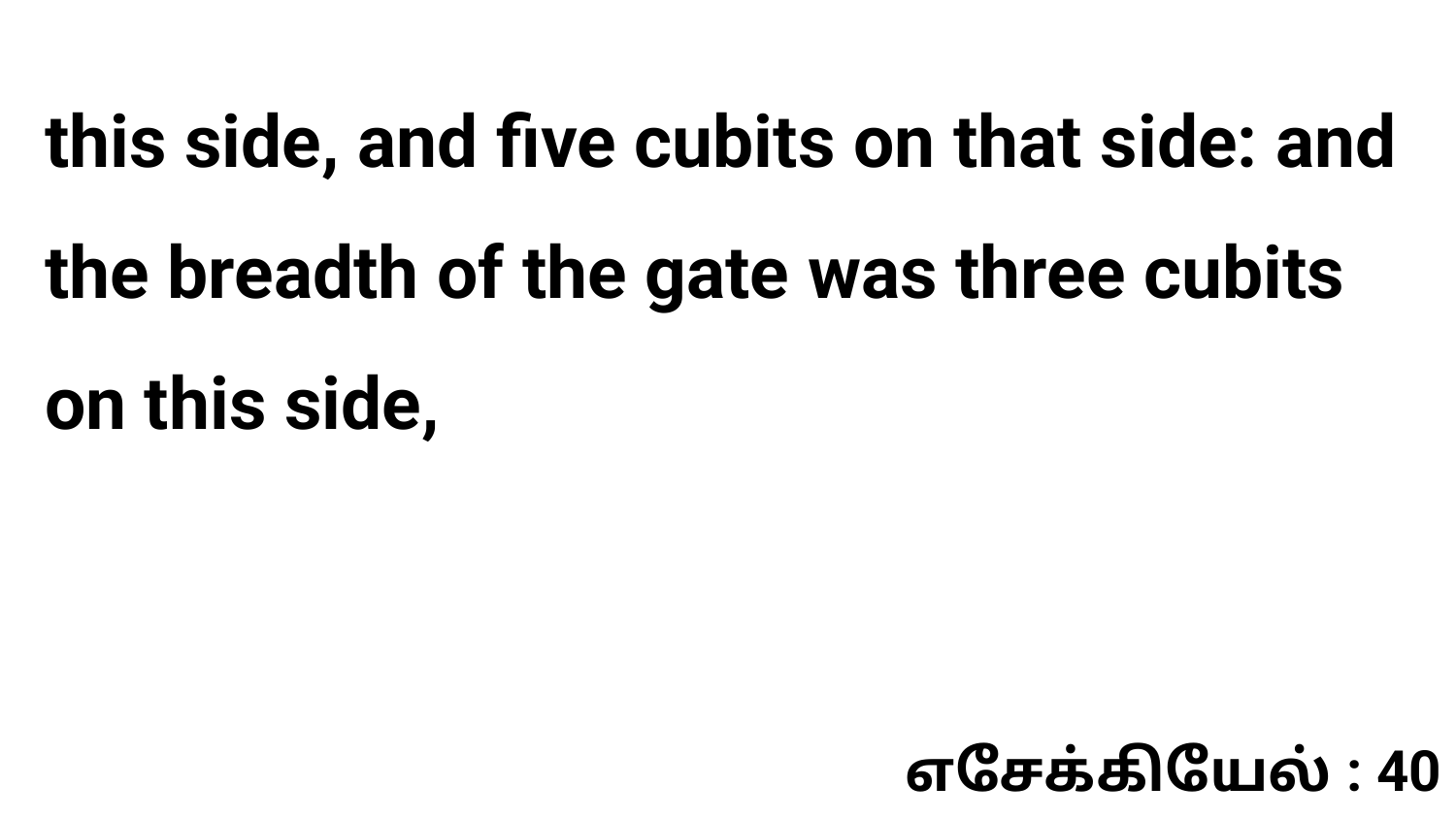

this side, and five cubits on that side: and the breadth of the gate was three cubits on this side,
எசேக்கியேல் : 40